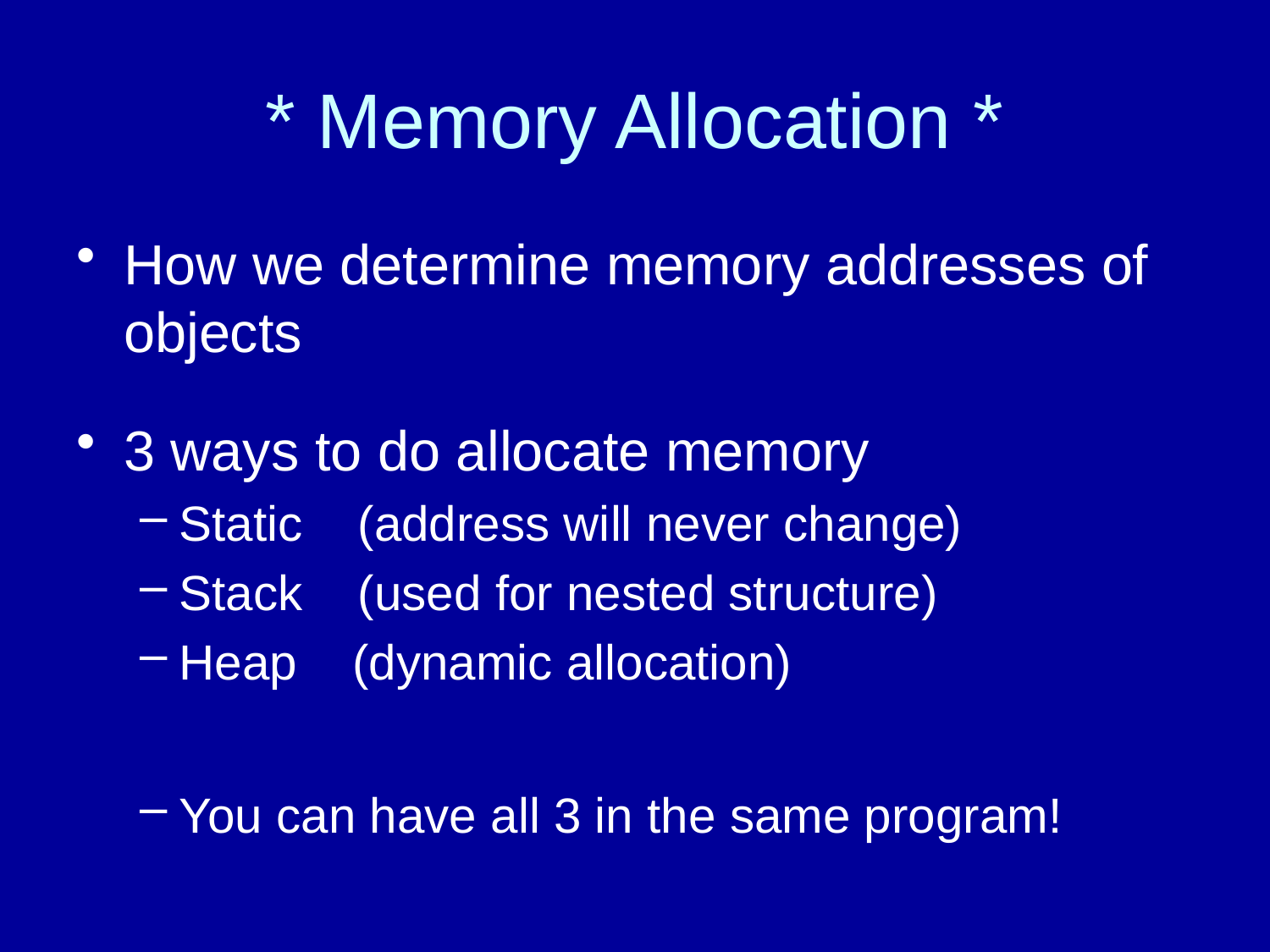

# * Memory Allocation *
How we determine memory addresses of objects

3 ways to do allocate memory
Static    (address will never change)
Stack    (used for nested structure)
Heap    (dynamic allocation)

You can have all 3 in the same program!